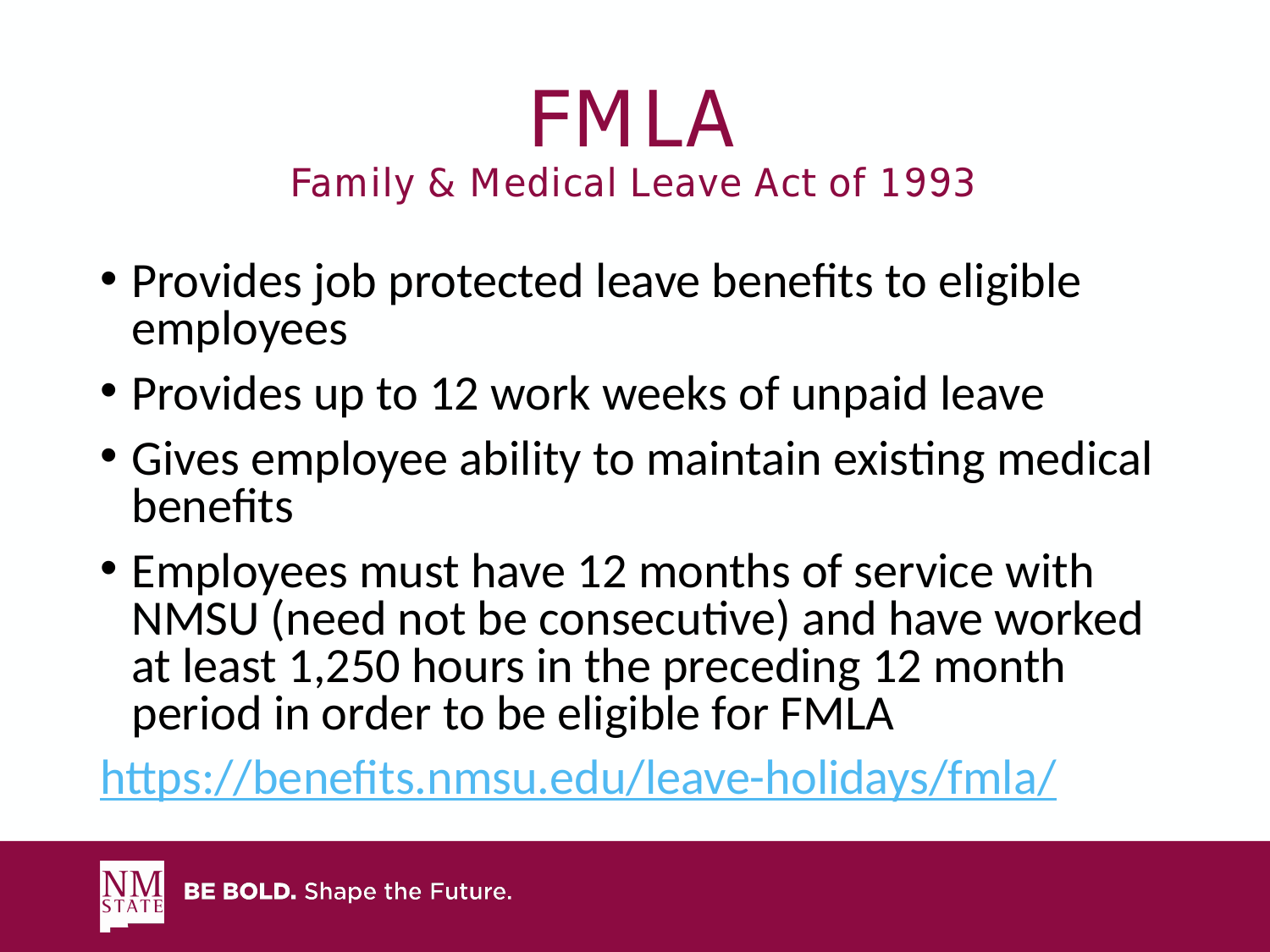

# FMLA Family & Medical Leave Act of 1993
Provides job protected leave benefits to eligible employees
Provides up to 12 work weeks of unpaid leave
Gives employee ability to maintain existing medical benefits
Employees must have 12 months of service with NMSU (need not be consecutive) and have worked at least 1,250 hours in the preceding 12 month period in order to be eligible for FMLA
https://benefits.nmsu.edu/leave-holidays/fmla/